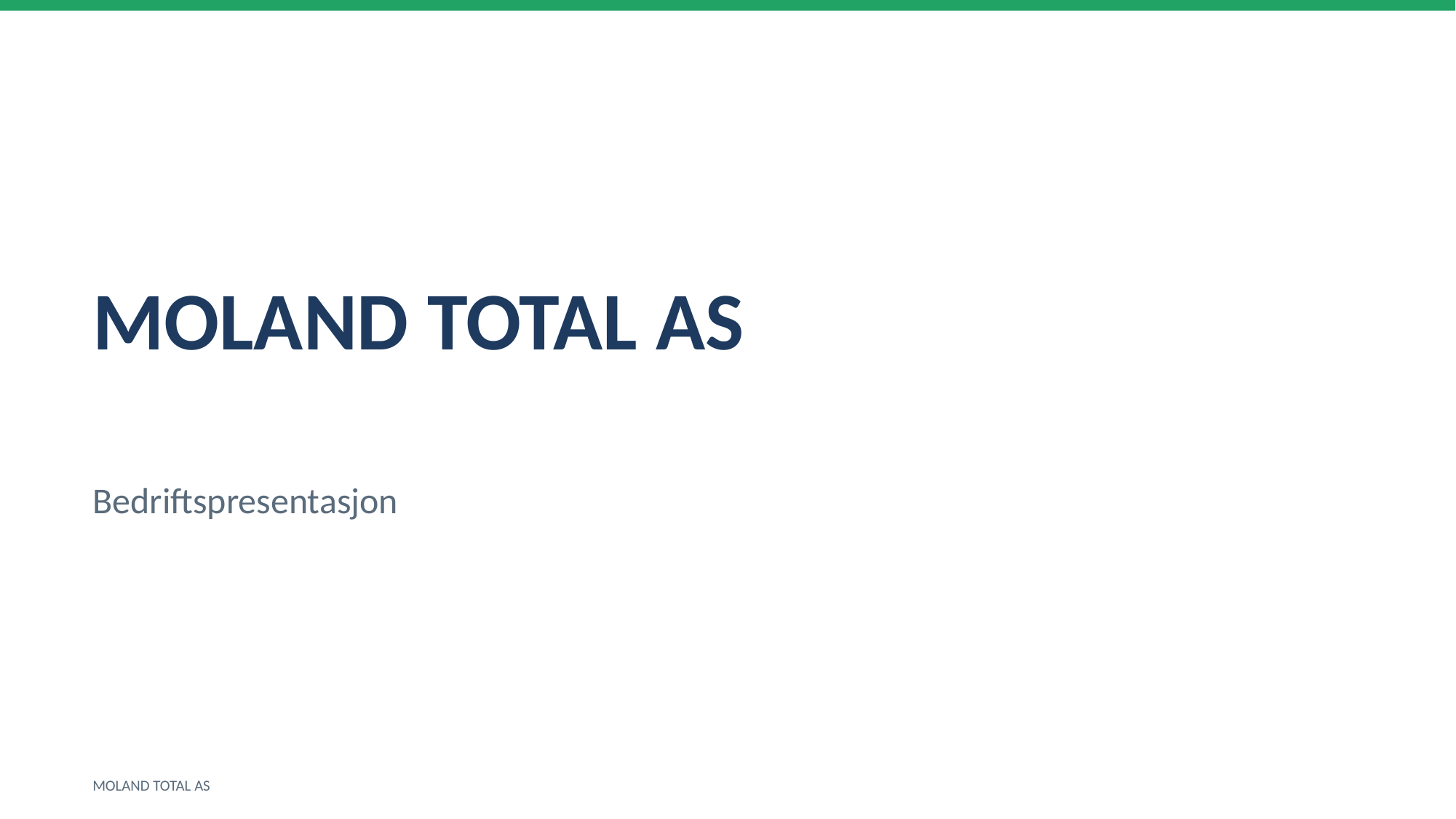

MOLAND TOTAL AS
Bedriftspresentasjon
MOLAND TOTAL AS